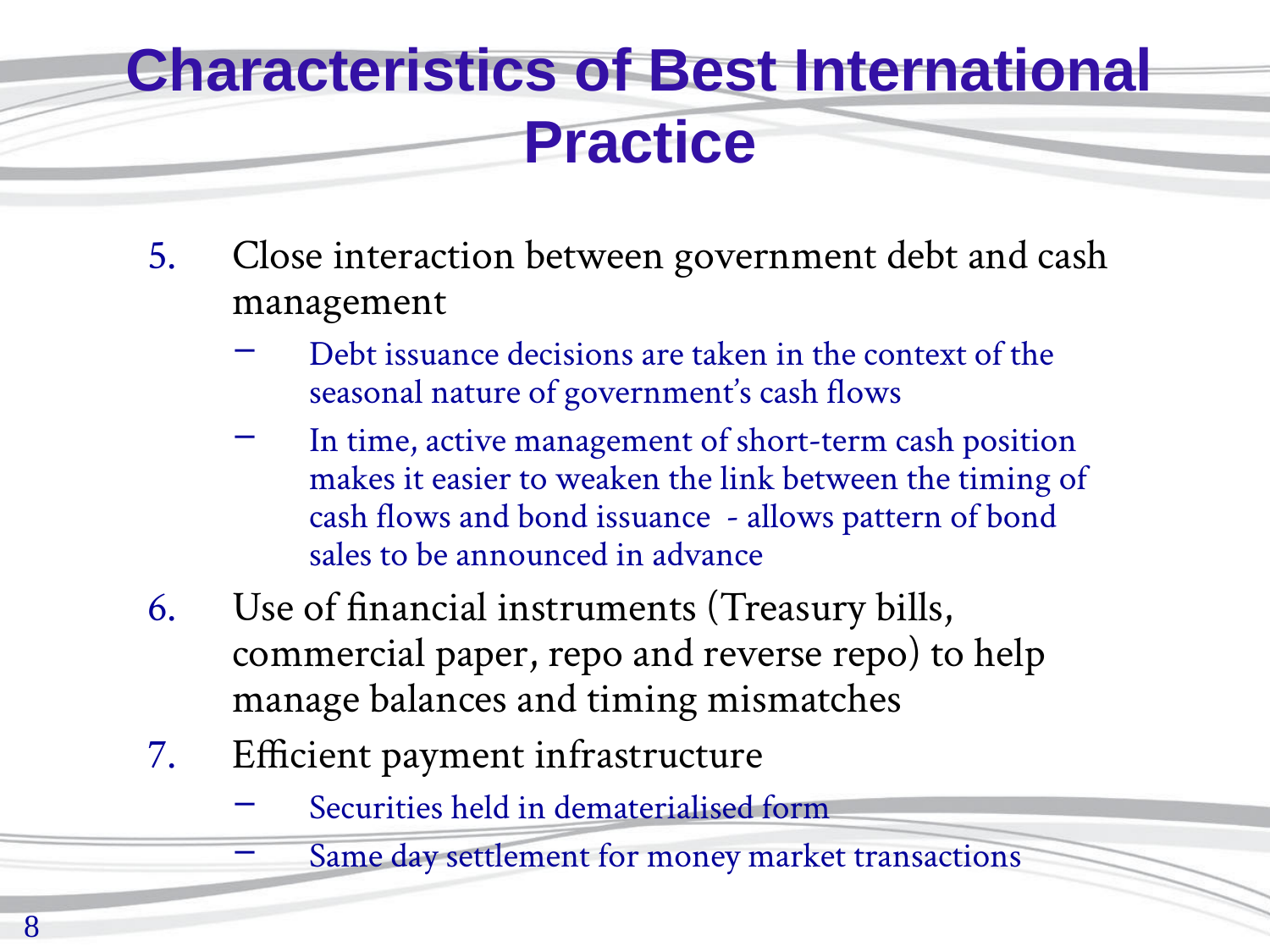

# Characteristics of Best International Practice
Close interaction between government debt and cash management
Debt issuance decisions are taken in the context of the seasonal nature of government’s cash flows
In time, active management of short-term cash position makes it easier to weaken the link between the timing of cash flows and bond issuance  - allows pattern of bond sales to be announced in advance
Use of financial instruments (Treasury bills, commercial paper, repo and reverse repo) to help manage balances and timing mismatches
Efficient payment infrastructure
Securities held in dematerialised form
Same day settlement for money market transactions